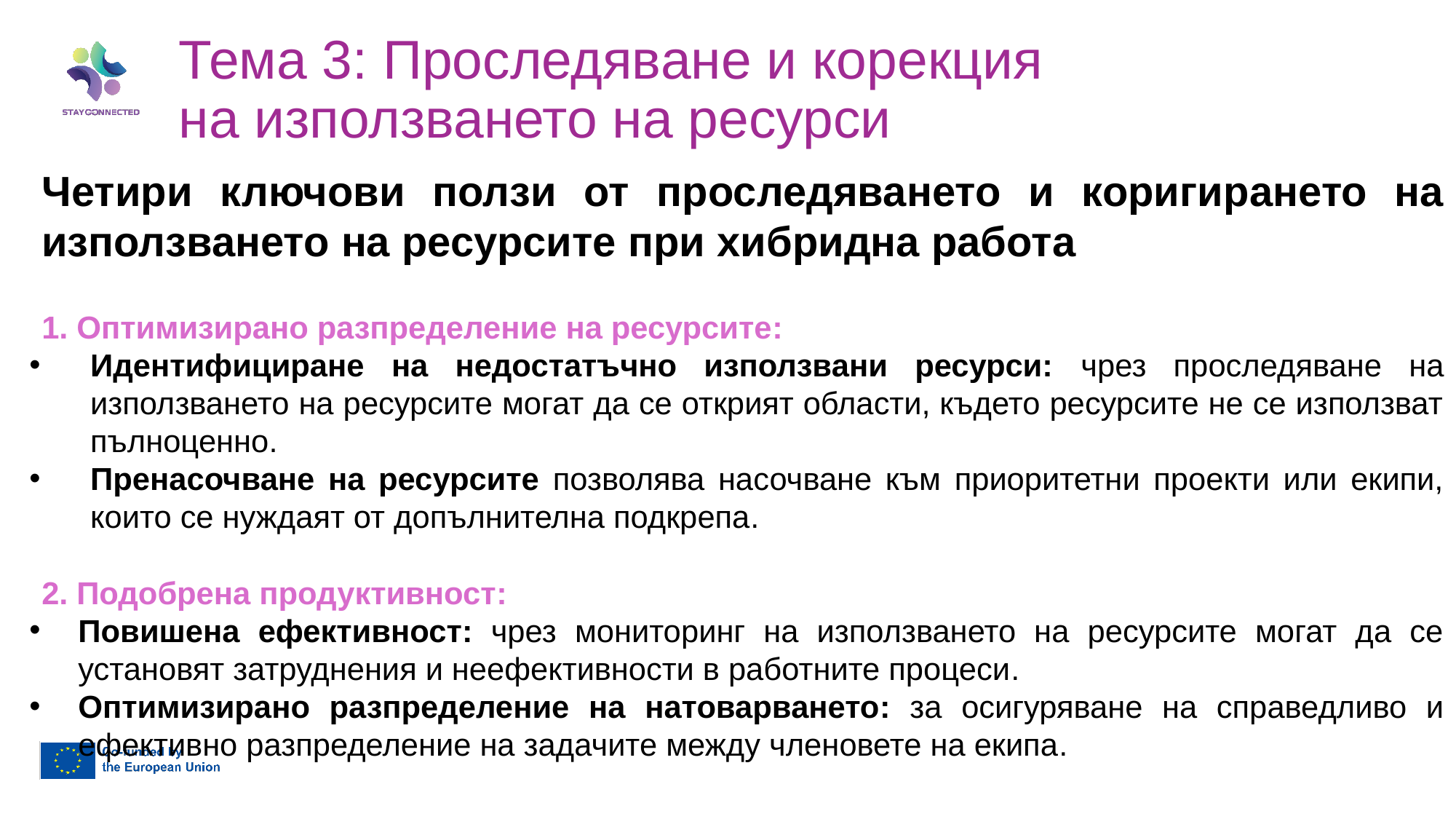

Тема 3: Проследяване и корекция
на използването на ресурси
Четири ключови ползи от проследяването и коригирането на използването на ресурсите при хибридна работа

1. Оптимизирано разпределение на ресурсите:
Идентифициране на недостатъчно използвани ресурси: чрез проследяване на използването на ресурсите могат да се открият области, където ресурсите не се използват пълноценно.
Пренасочване на ресурсите позволява насочване към приоритетни проекти или екипи, които се нуждаят от допълнителна подкрепа.

2. Подобрена продуктивност:
Повишена ефективност: чрез мониторинг на използването на ресурсите могат да се установят затруднения и неефективности в работните процеси.
Оптимизирано разпределение на натоварването: за осигуряване на справедливо и ефективно разпределение на задачите между членовете на екипа.